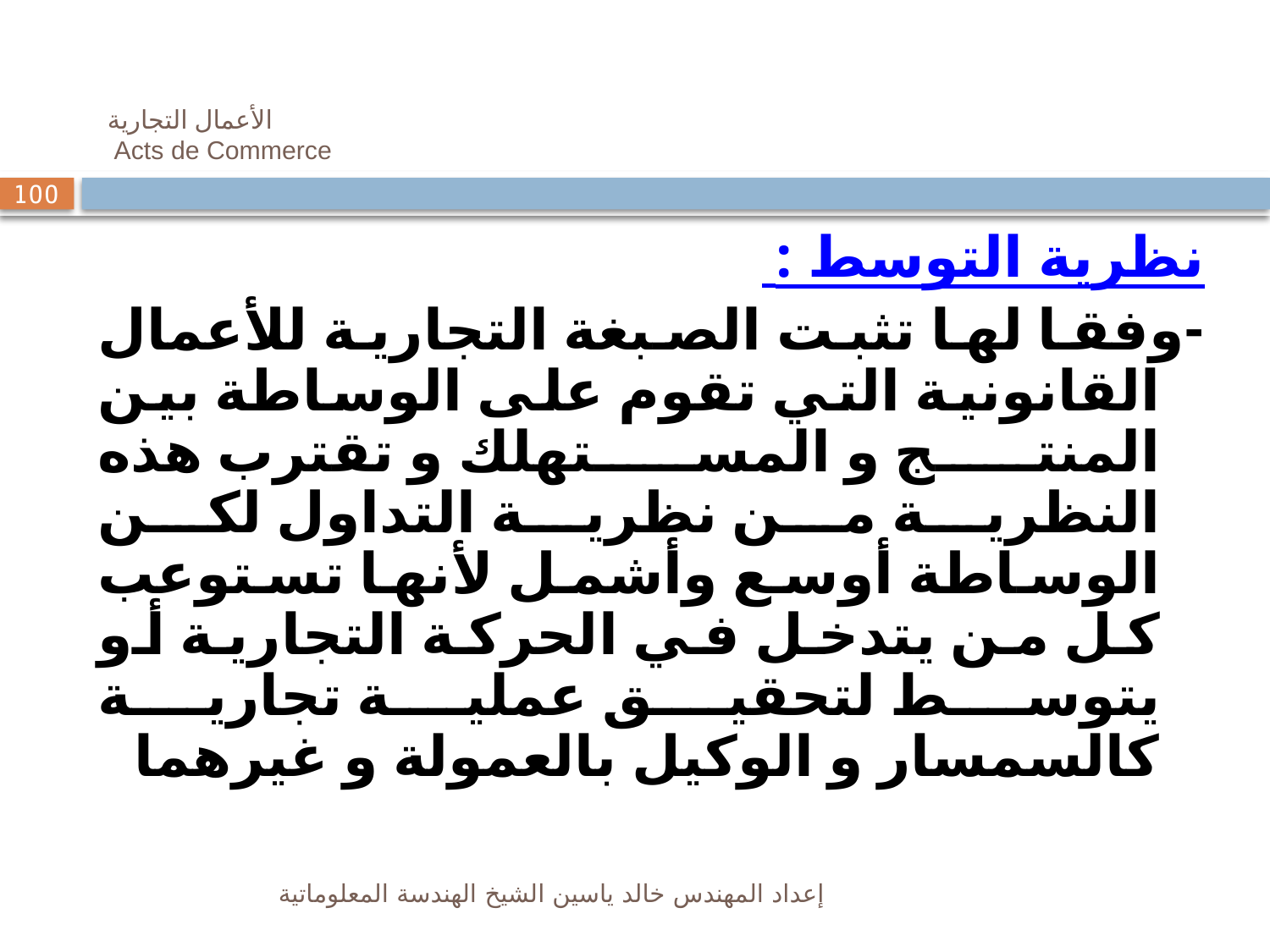

# الأعمال التجارية Acts de Commerce
100
نظرية التوسط :
-	وفقا لها تثبت الصبغة التجارية للأعمال القانونية التي تقوم على الوساطة بين المنتج و المستهلك و تقترب هذه النظرية من نظرية التداول لكن الوساطة أوسع وأشمل لأنها تستوعب كل من يتدخل في الحركة التجارية أو يتوسط لتحقيق عملية تجارية كالسمسار و الوكيل بالعمولة و غيرهما

إعداد المهندس خالد ياسين الشيخ الهندسة المعلوماتية